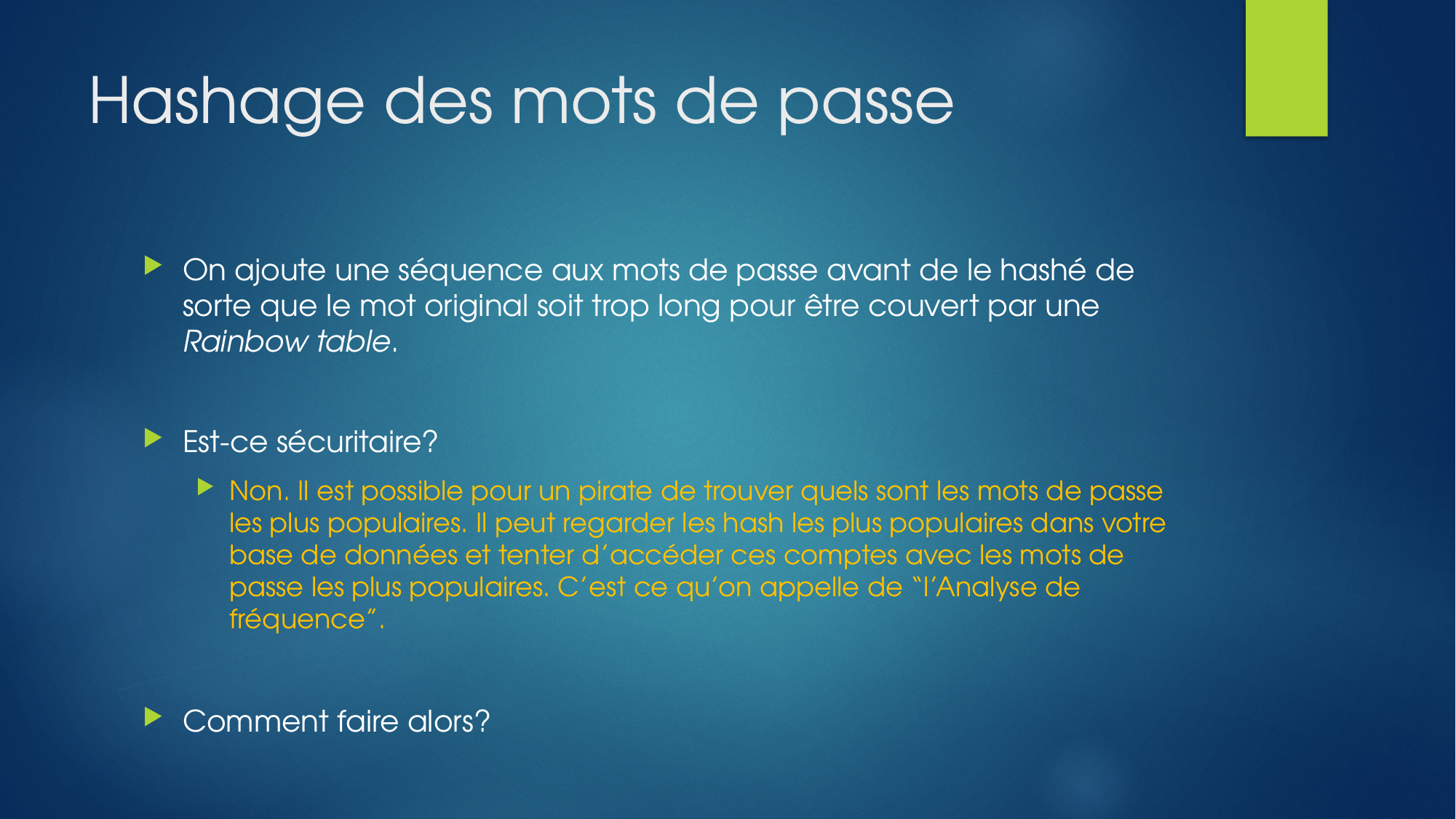

# Hashage des mots de passe
On ajoute une séquence aux mots de passe avant de le hashé de sorte que le mot original soit trop long pour être couvert par une Rainbow table.

Est-ce sécuritaire?
Non. Il est possible pour un pirate de trouver quels sont les mots de passe les plus populaires. Il peut regarder les hash les plus populaires dans votre base de données et tenter d’accéder ces comptes avec les mots de passe les plus populaires. C’est ce qu’on appelle de “l’Analyse de fréquence”.

Comment faire alors?